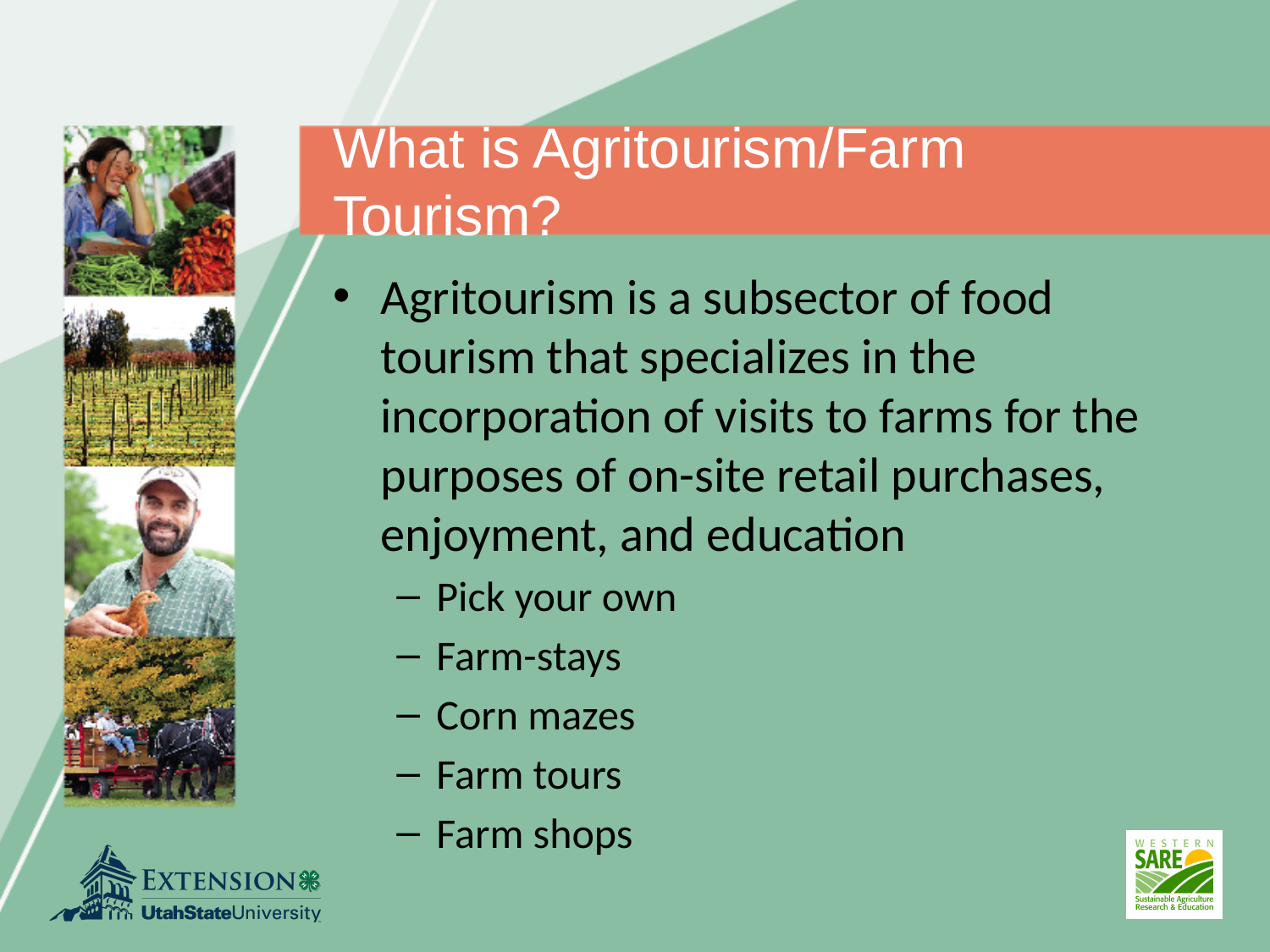

# What is Agritourism/Farm Tourism?
Agritourism is a subsector of food tourism that specializes in the incorporation of visits to farms for the purposes of on-site retail purchases, enjoyment, and education
Pick your own
Farm-stays
Corn mazes
Farm tours
Farm shops